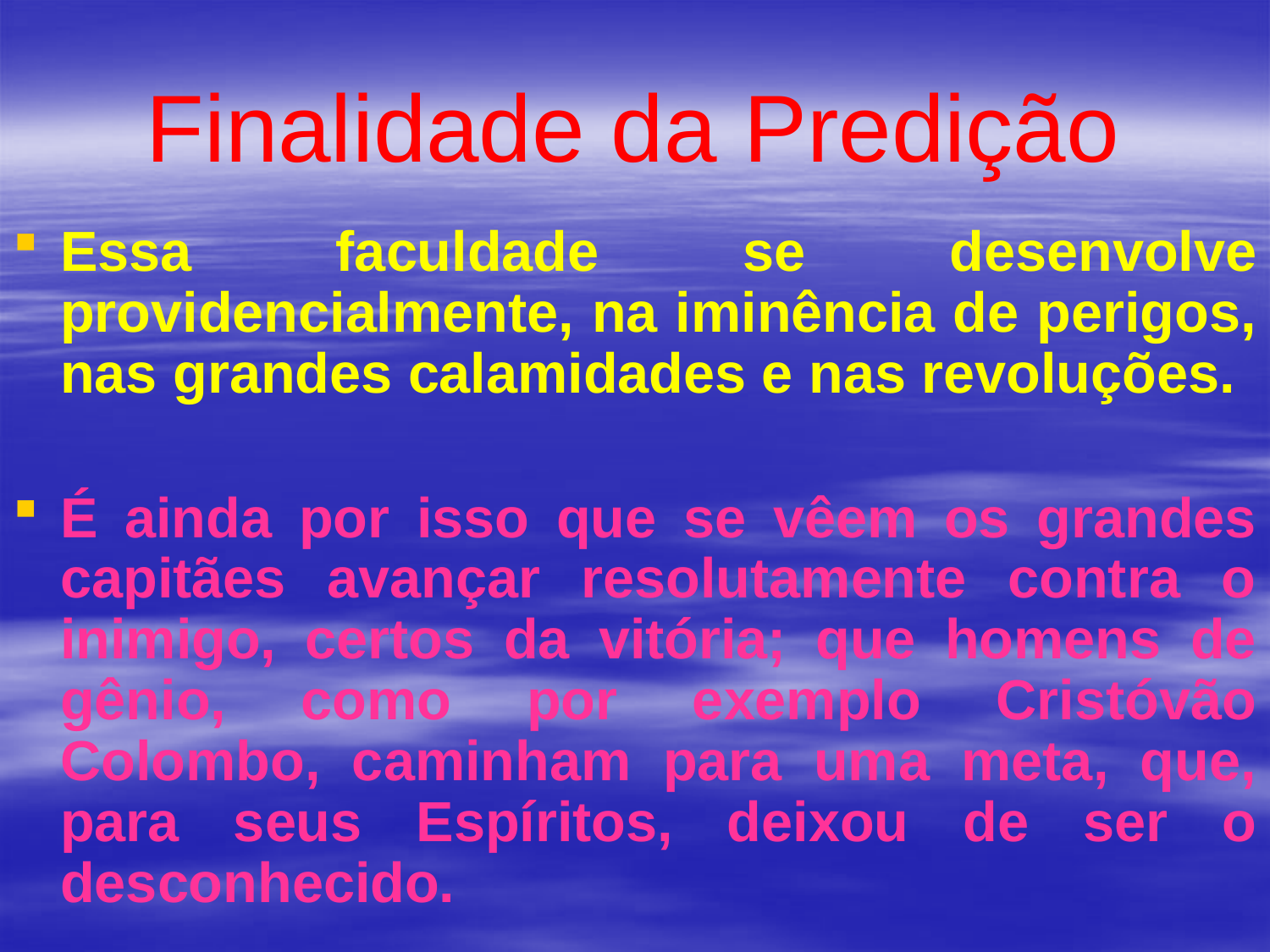

# Finalidade da Predição
Essa faculdade se desenvolve providencialmente, na iminência de perigos, nas grandes calamidades e nas revoluções.

É ainda por isso que se vêem os grandes capitães avançar resolutamente contra o inimigo, certos da vitória; que homens de gênio, como por exemplo Cristóvão Colombo, caminham para uma meta, que, para seus Espíritos, deixou de ser o desconhecido.